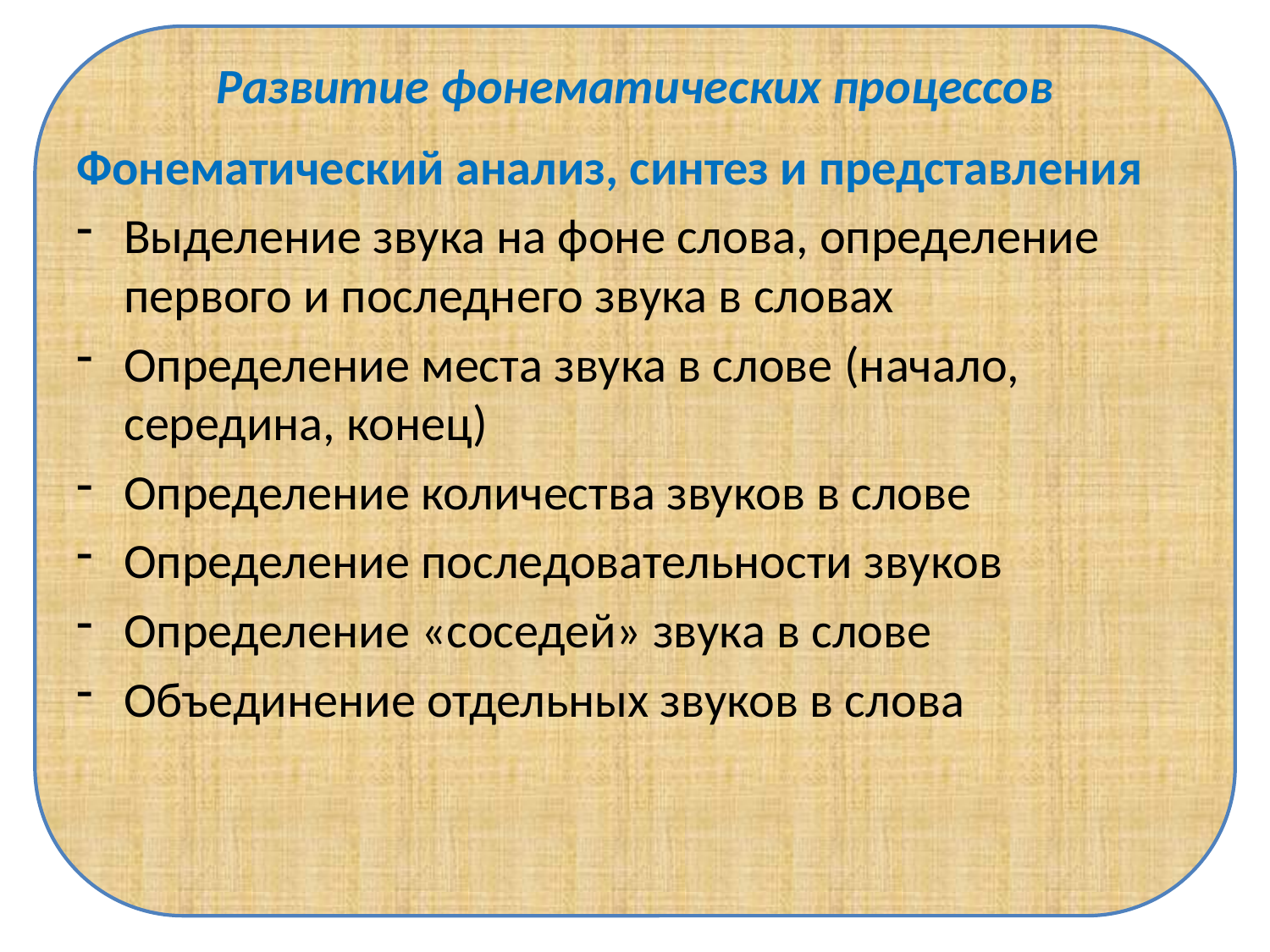

# Развитие фонематических процессов
Фонематический анализ, синтез и представления
Выделение звука на фоне слова, определение первого и последнего звука в словах
Определение места звука в слове (начало, середина, конец)
Определение количества звуков в слове
Определение последовательности звуков
Определение «соседей» звука в слове
Объединение отдельных звуков в слова